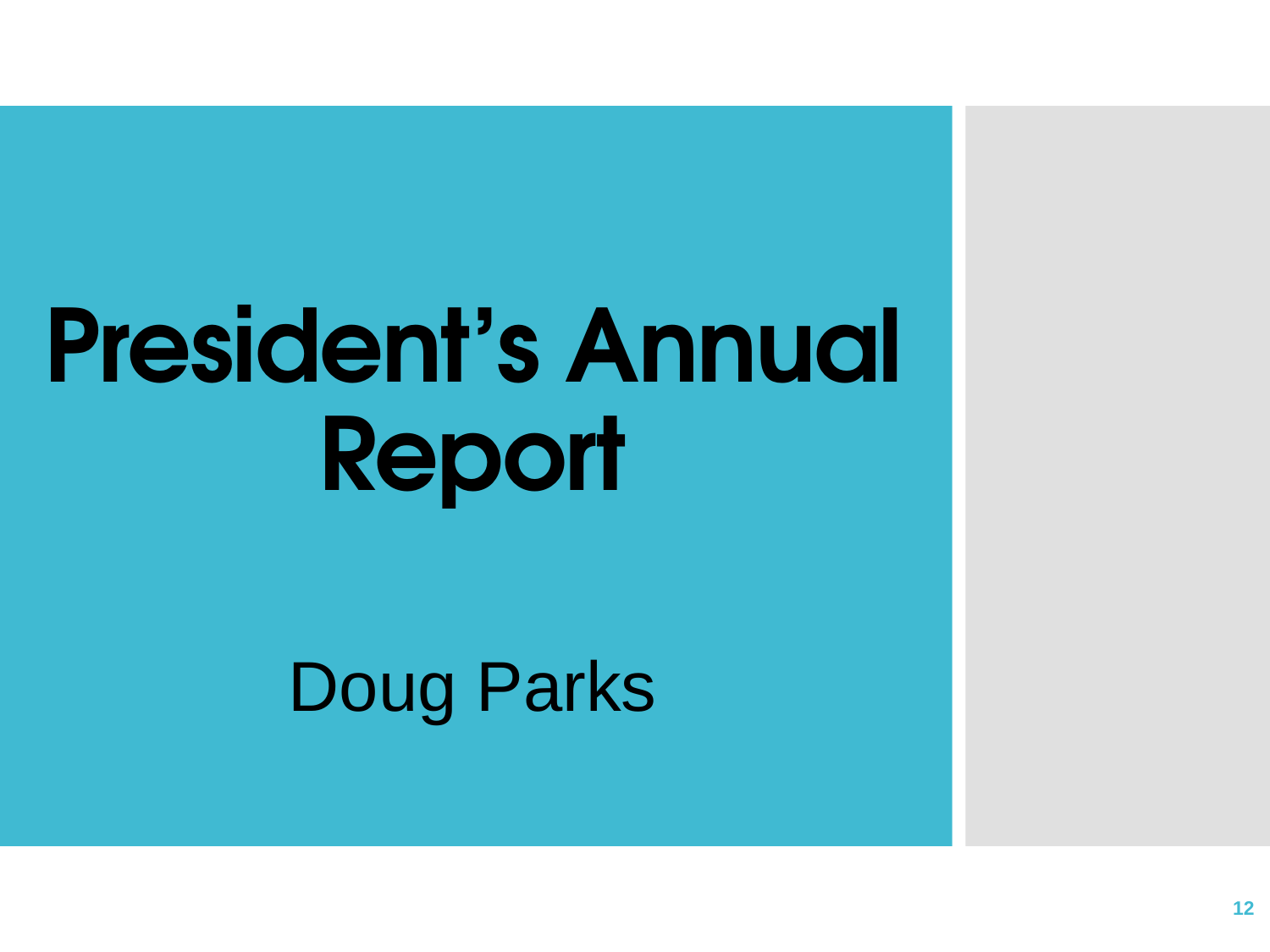

# President’s Annual Report
Doug Parks
12